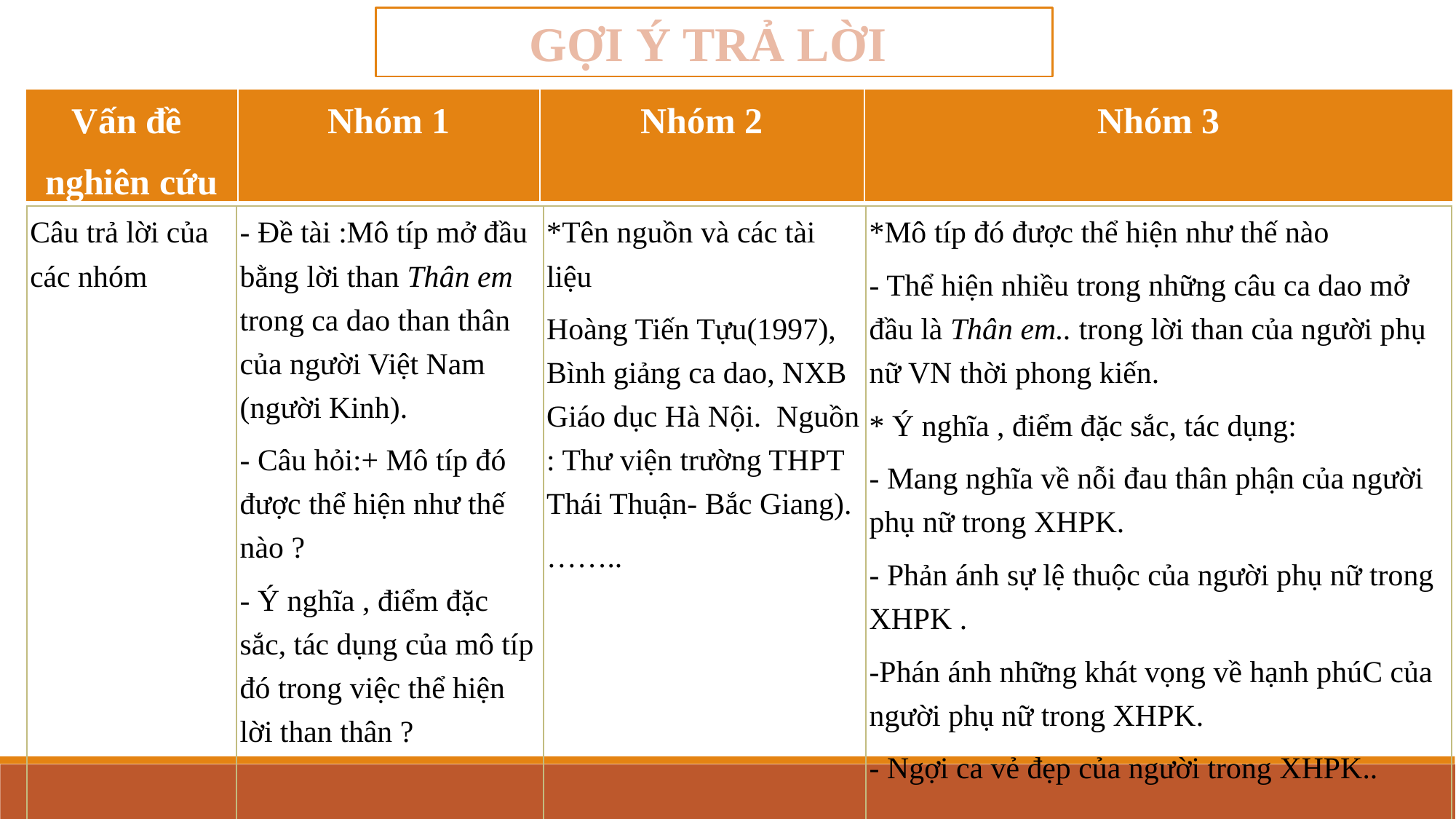

GỢI Ý TRẢ LỜI
| Vấn đề nghiên cứu | Nhóm 1 | Nhóm 2 | Nhóm 3 |
| --- | --- | --- | --- |
| Câu trả lời của các nhóm | - Đề tài :Mô típ mở đầu bằng lời than Thân em trong ca dao than thân của người Việt Nam (người Kinh). - Câu hỏi:+ Mô típ đó được thể hiện như thế nào ? - Ý nghĩa , điểm đặc sắc, tác dụng của mô típ đó trong việc thể hiện lời than thân ? | \*Tên nguồn và các tài liệu Hoàng Tiến Tựu(1997), Bình giảng ca dao, NXB Giáo dục Hà Nội. Nguồn : Thư viện trường THPT Thái Thuận- Bắc Giang). …….. | \*Mô típ đó được thể hiện như thế nào - Thể hiện nhiều trong những câu ca dao mở đầu là Thân em.. trong lời than của người phụ nữ VN thời phong kiến. \* Ý nghĩa , điểm đặc sắc, tác dụng: - Mang nghĩa về nỗi đau thân phận của người phụ nữ trong XHPK. - Phản ánh sự lệ thuộc của người phụ nữ trong XHPK . -Phán ánh những khát vọng về hạnh phúC của người phụ nữ trong XHPK. - Ngợi ca vẻ đẹp của người trong XHPK.. |
| --- | --- | --- | --- |